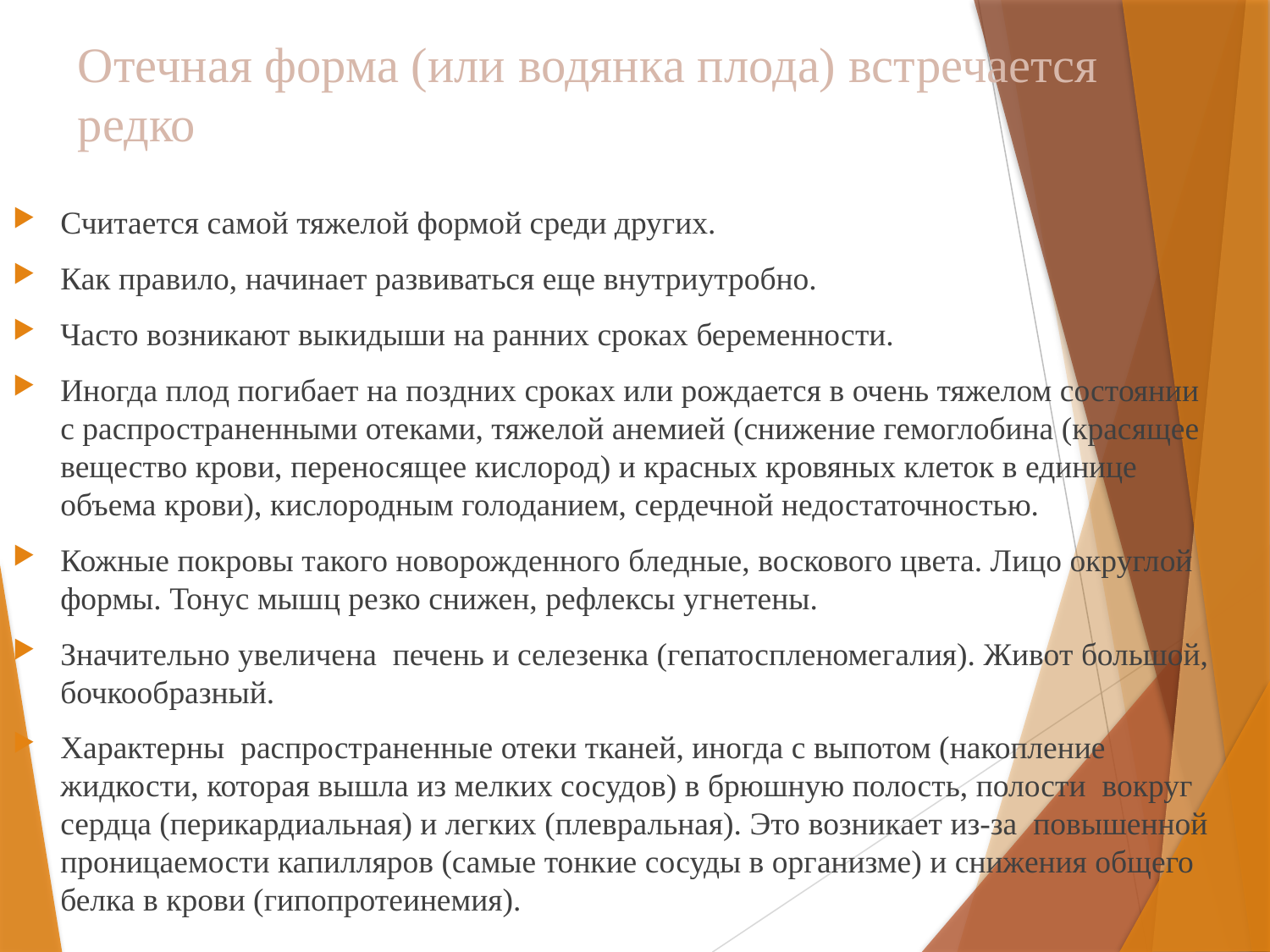

# Отечная форма (или водянка плода) встречается редко
Считается самой тяжелой формой среди других.
Как правило, начинает развиваться еще внутриутробно.
Часто возникают выкидыши на ранних сроках беременности.
Иногда плод погибает на поздних сроках или рождается в очень тяжелом состоянии с распространенными отеками, тяжелой анемией (снижение гемоглобина (красящее вещество крови, переносящее кислород) и красных кровяных клеток в единице объема крови), кислородным голоданием, сердечной недостаточностью.
Кожные покровы такого новорожденного бледные, воскового цвета. Лицо округлой формы. Тонус мышц резко снижен, рефлексы угнетены.
Значительно увеличена  печень и селезенка (гепатоспленомегалия). Живот большой, бочкообразный.
Характерны  распространенные отеки тканей, иногда с выпотом (накопление жидкости, которая вышла из мелких сосудов) в брюшную полость, полости  вокруг сердца (перикардиальная) и легких (плевральная). Это возникает из-за  повышенной проницаемости капилляров (самые тонкие сосуды в организме) и снижения общего белка в крови (гипопротеинемия).